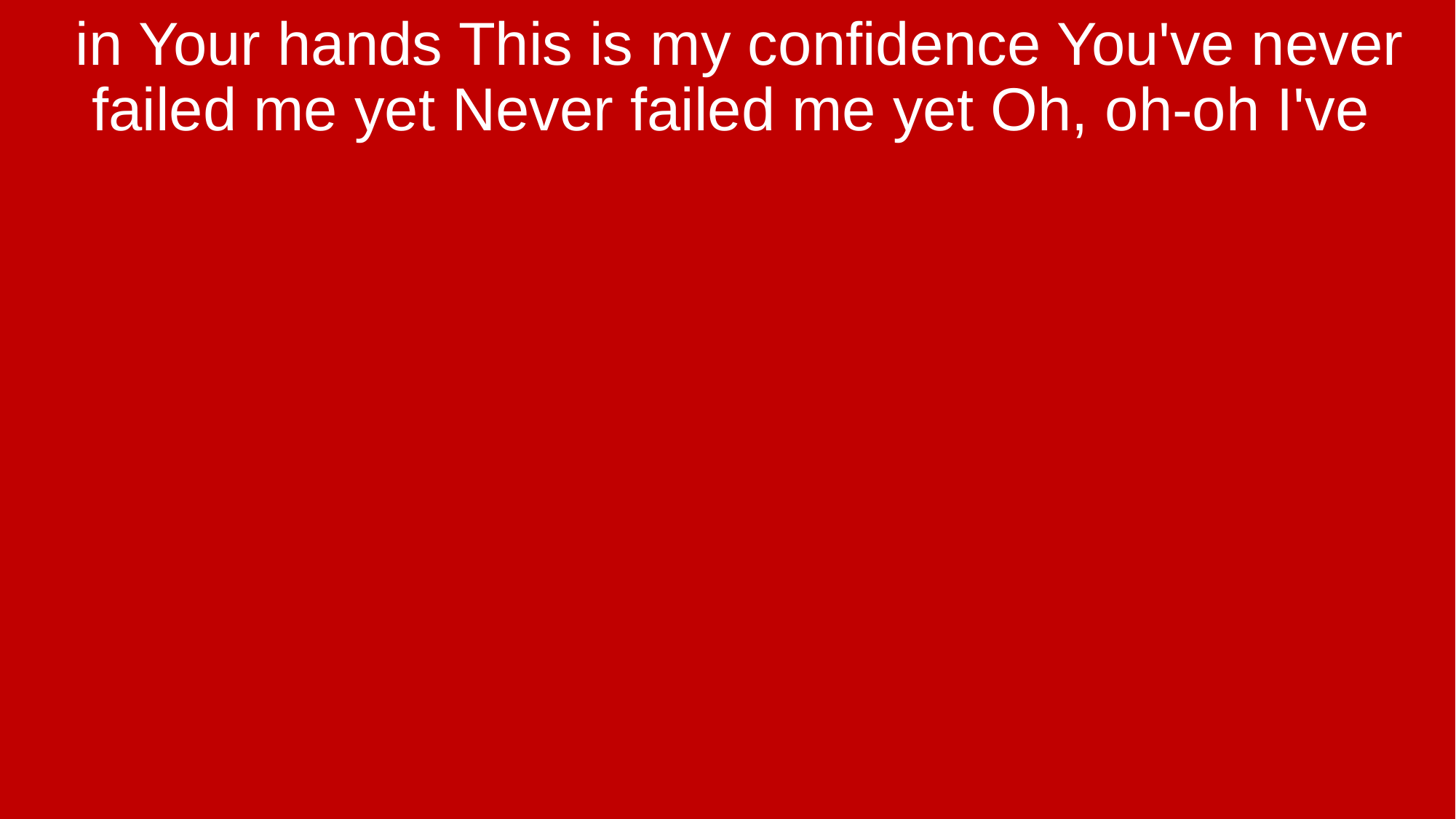

in Your hands This is my confidence You've never failed me yet Never failed me yet Oh, oh-oh I've